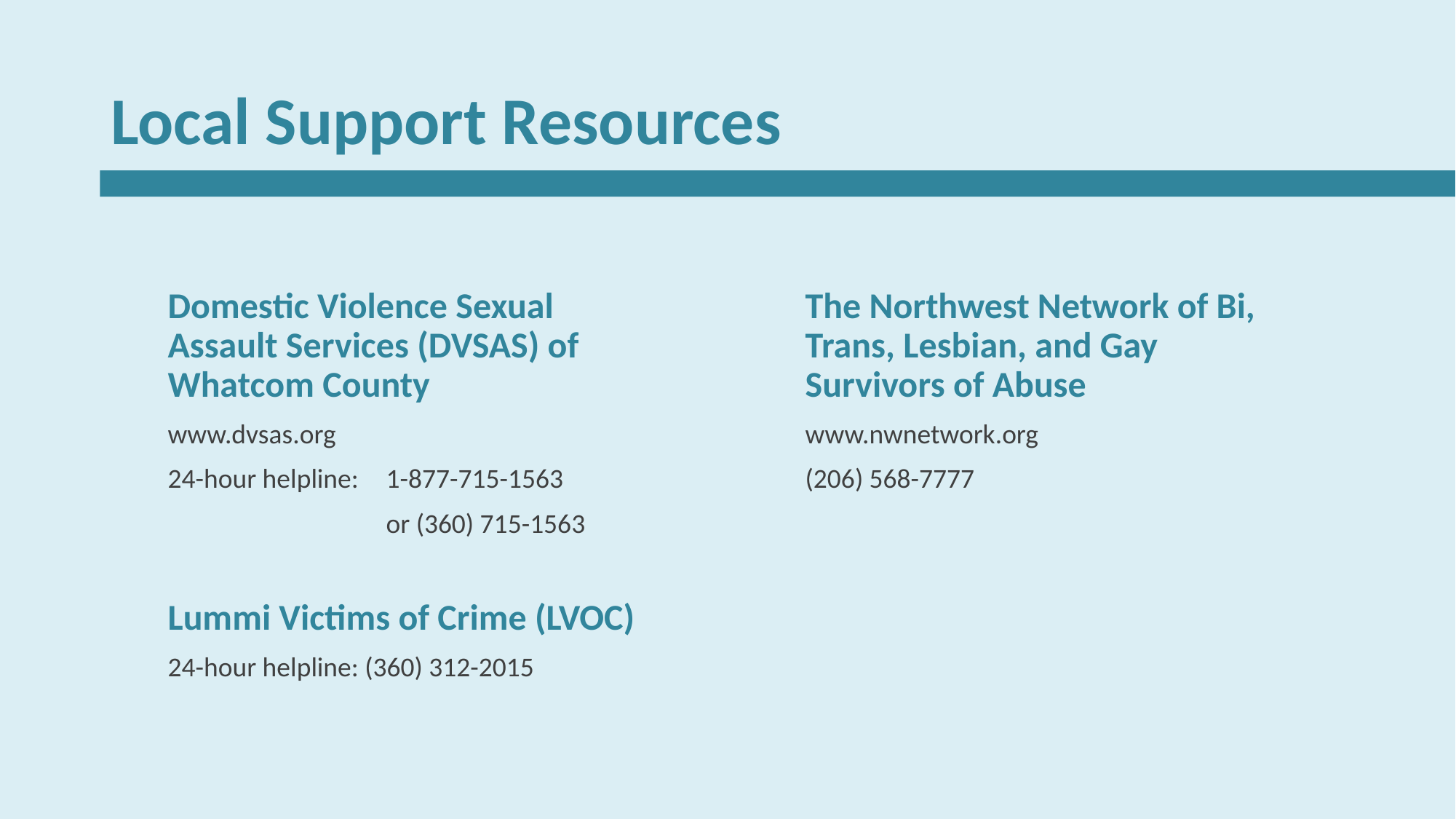

# Local Support Resources

The Northwest Network of Bi, Trans, Lesbian, and Gay Survivors of Abuse
www.nwnetwork.org
(206) 568-7777

Domestic Violence Sexual Assault Services (DVSAS) of Whatcom County
www.dvsas.org
24-hour helpline: 	1-877-715-1563
		or (360) 715-1563

Lummi Victims of Crime (LVOC)
24-hour helpline: (360) 312-2015